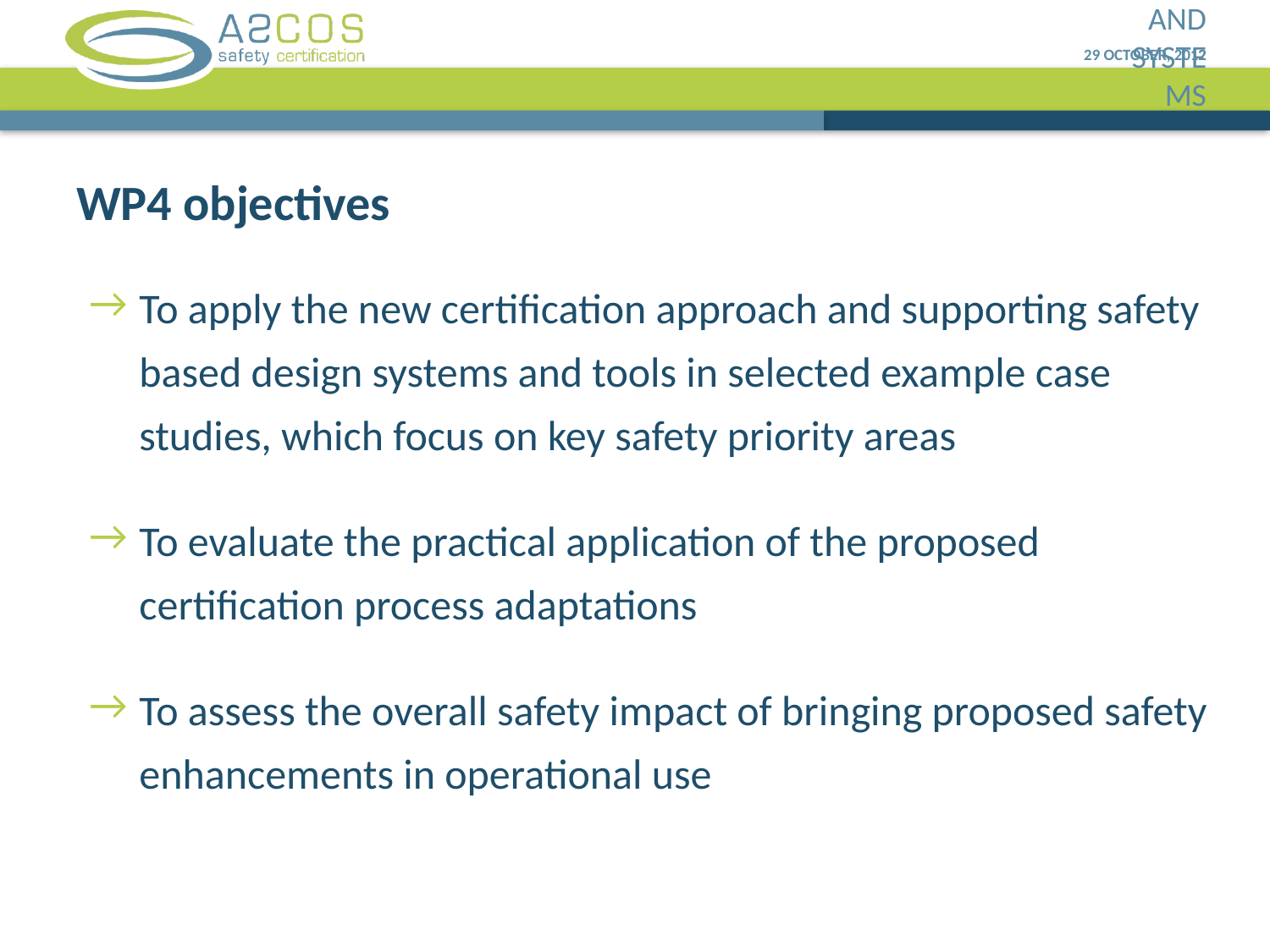

AVIATION SAFETY AND CERTIFICATION OF NEW OPERATIONS AND SYSTEMS
29 October, 2012
2
# WP4 objectives
To apply the new certification approach and supporting safety based design systems and tools in selected example case studies, which focus on key safety priority areas
To evaluate the practical application of the proposed certification process adaptations
To assess the overall safety impact of bringing proposed safety enhancements in operational use